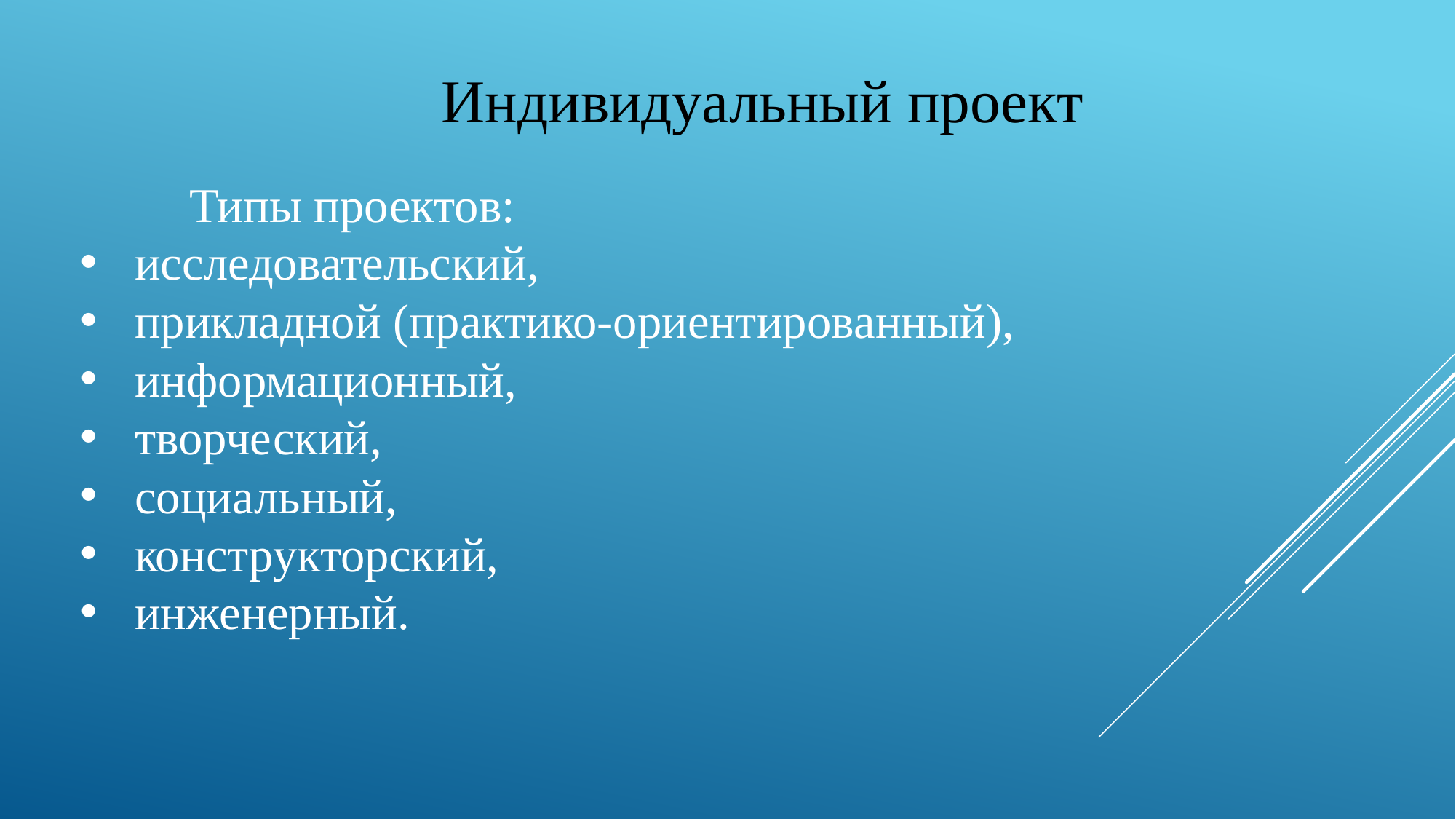

Индивидуальный проект
	Типы проектов:
исследовательский,
прикладной (практико-ориентированный),
информационный,
творческий,
социальный,
конструкторский,
инженерный.